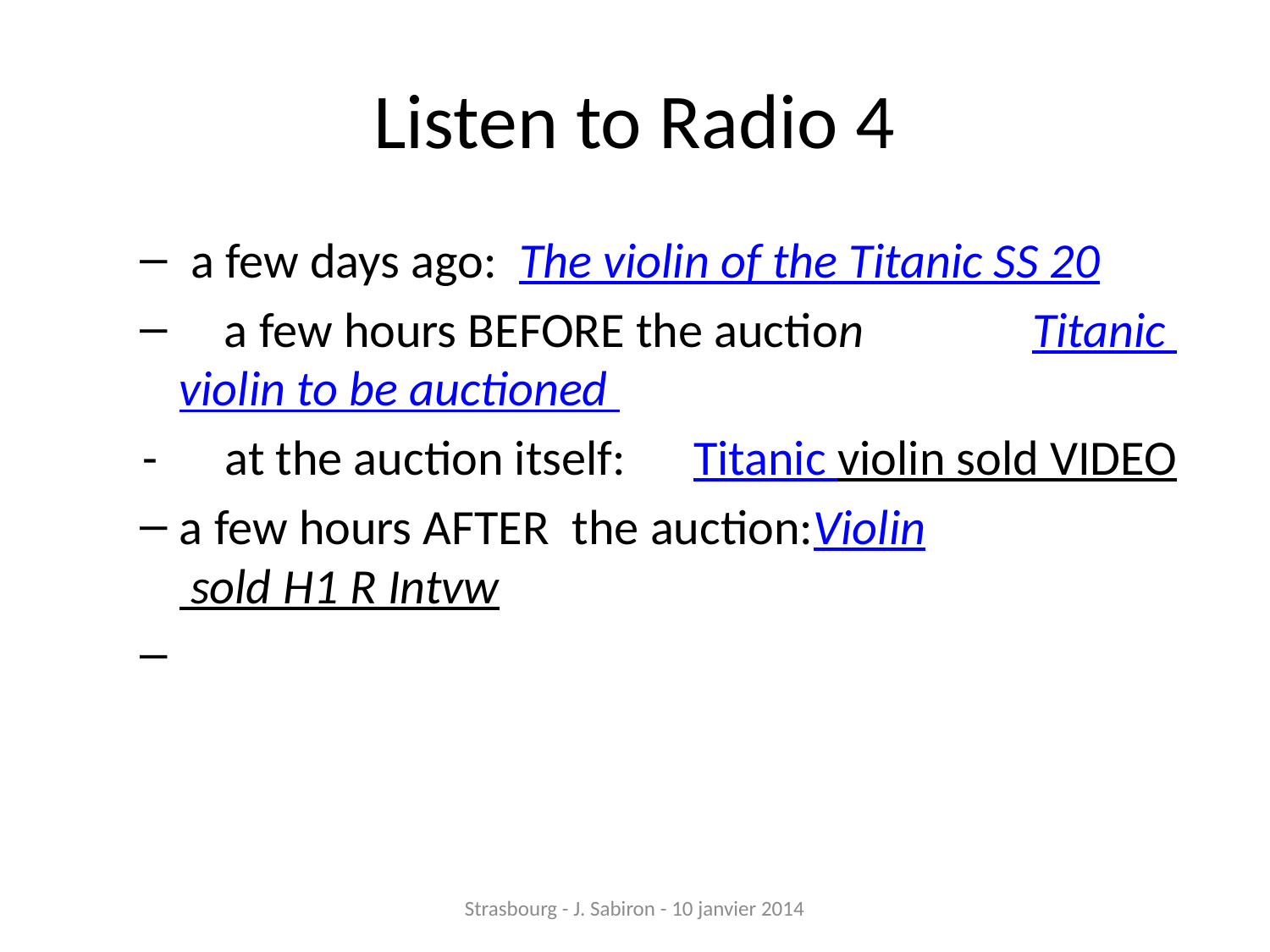

# Listen to Radio 4
 a few days ago:  The violin of the Titanic SS 20
    a few hours BEFORE the auction               Titanic violin to be auctioned
 -      at the auction itself:      Titanic violin sold VIDEO
a few hours AFTER  the auction:Violin sold H1 R Intvw

Strasbourg - J. Sabiron - 10 janvier 2014